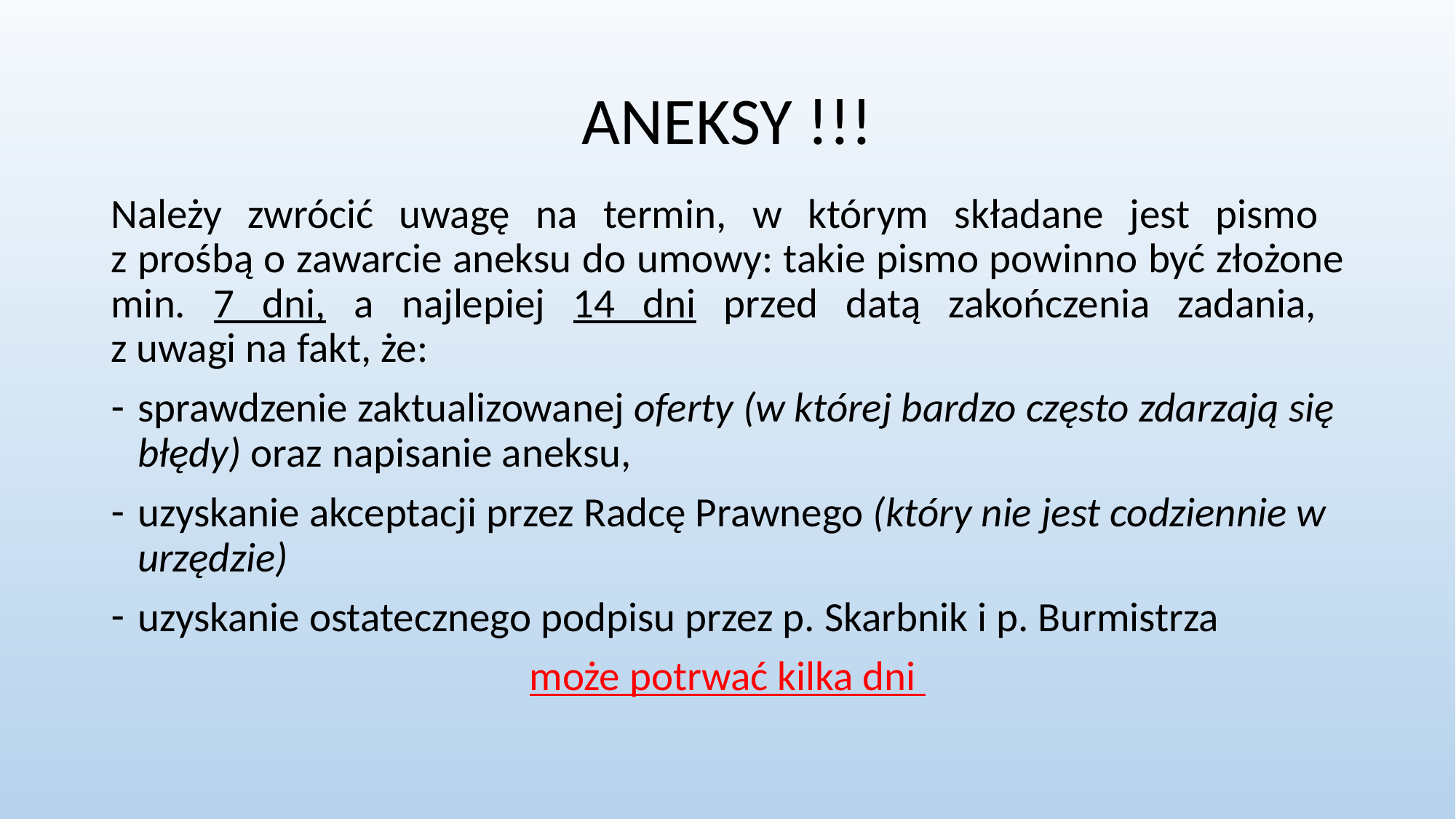

# ANEKSY !!!
Należy zwrócić uwagę na termin, w którym składane jest pismo
z prośbą o zawarcie aneksu do umowy: takie pismo powinno być złożone min. 7 dni, a najlepiej 14 dni przed datą zakończenia zadania,
z uwagi na fakt, że:
sprawdzenie zaktualizowanej oferty (w której bardzo często zdarzają się błędy) oraz napisanie aneksu,
uzyskanie akceptacji przez Radcę Prawnego (który nie jest codziennie w urzędzie)
uzyskanie ostatecznego podpisu przez p. Skarbnik i p. Burmistrza
może potrwać kilka dni